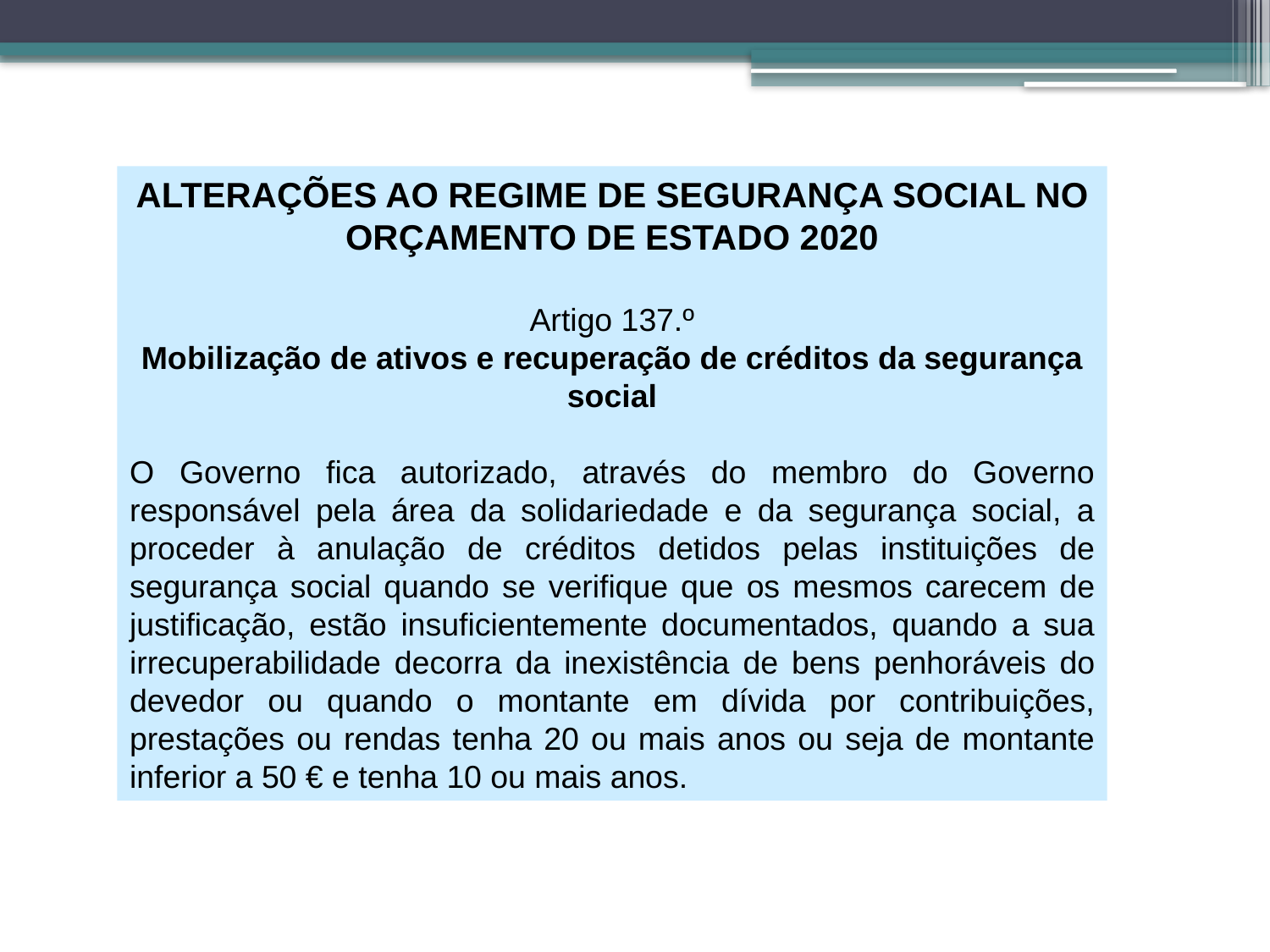

ALTERAÇÕES AO REGIME DE SEGURANÇA SOCIAL NO ORÇAMENTO DE ESTADO 2020

Artigo 137.º
Mobilização de ativos e recuperação de créditos da segurança social

O Governo fica autorizado, através do membro do Governo responsável pela área da solidariedade e da segurança social, a proceder à anulação de créditos detidos pelas instituições de segurança social quando se verifique que os mesmos carecem de justificação, estão insuficientemente documentados, quando a sua irrecuperabilidade decorra da inexistência de bens penhoráveis do devedor ou quando o montante em dívida por contribuições, prestações ou rendas tenha 20 ou mais anos ou seja de montante inferior a 50 € e tenha 10 ou mais anos.